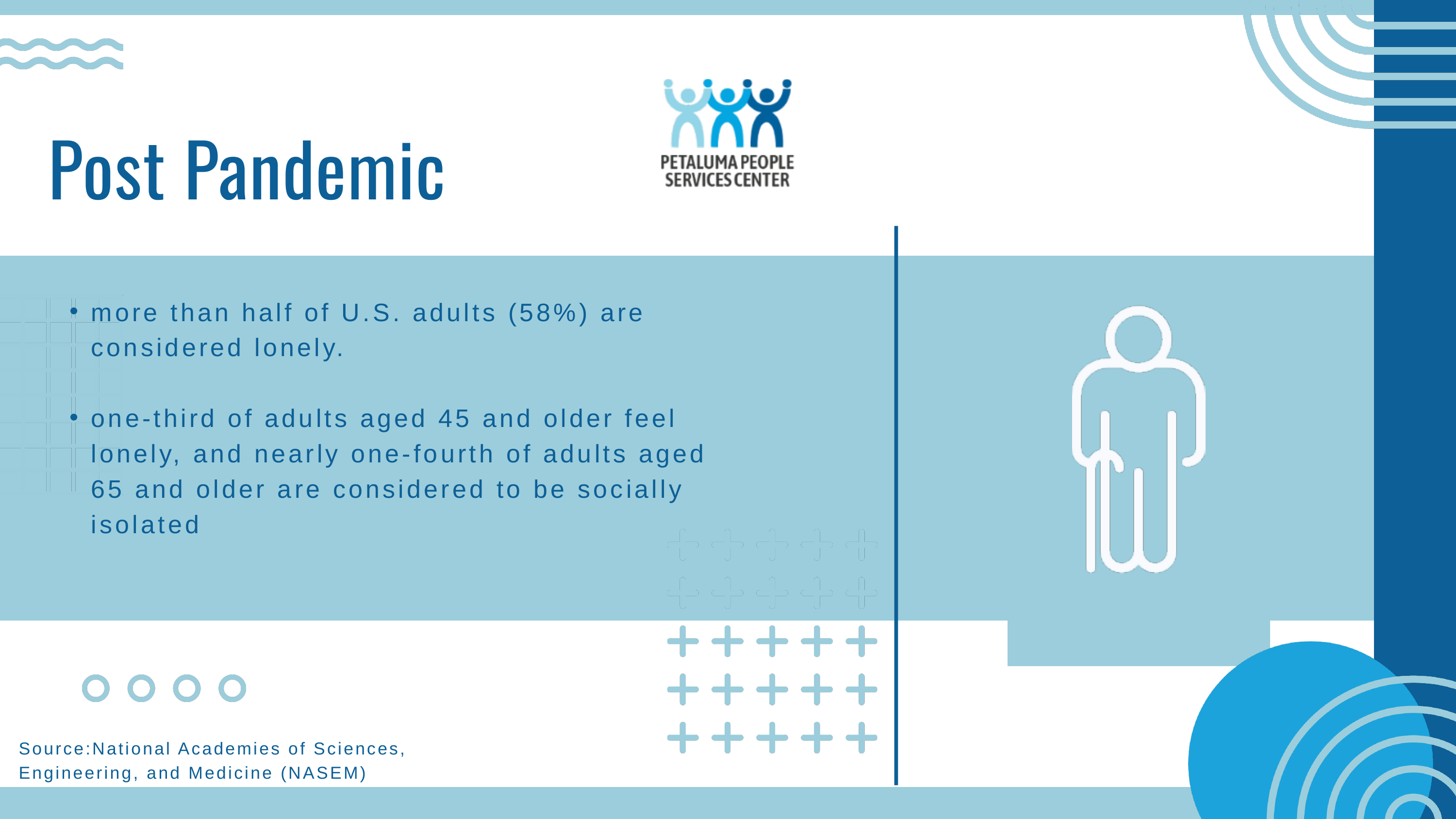

Post Pandemic

more than half of U.S. adults (58%) are considered lonely.

one-third of adults aged 45 and older feel lonely, and nearly one-fourth of adults aged 65 and older are considered to be socially isolated

Source:National Academies of Sciences, Engineering, and Medicine (NASEM)